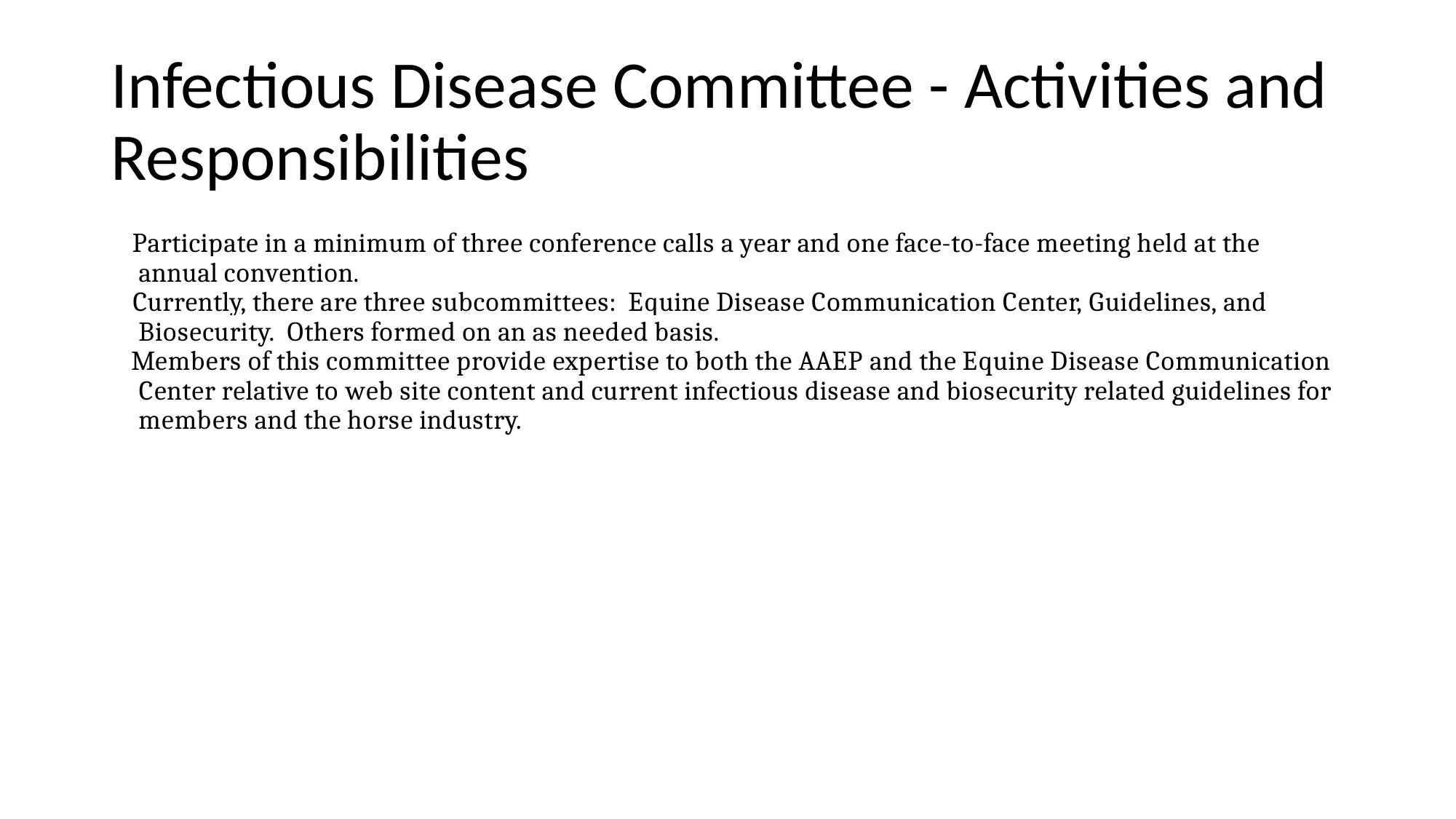

# Infectious Disease Committee - Activities and Responsibilities
Participate in a minimum of three conference calls a year and one face-to-face meeting held at the annual convention.
Currently, there are three subcommittees:  Equine Disease Communication Center, Guidelines, and Biosecurity.  Others formed on an as needed basis.
Members of this committee provide expertise to both the AAEP and the Equine Disease Communication Center relative to web site content and current infectious disease and biosecurity related guidelines for members and the horse industry.